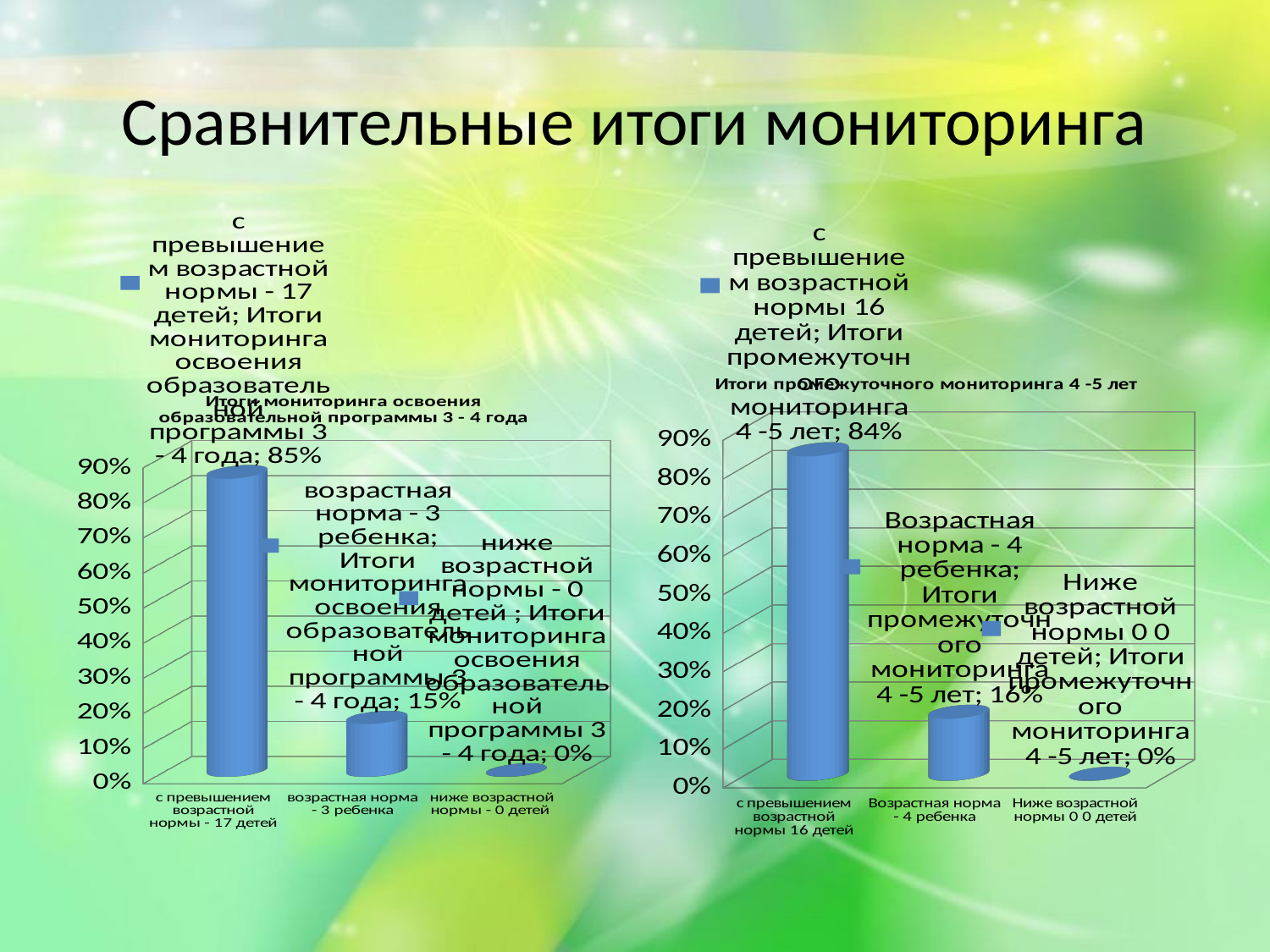

# Сравнительные итоги мониторинга

[unsupported chart]

[unsupported chart]